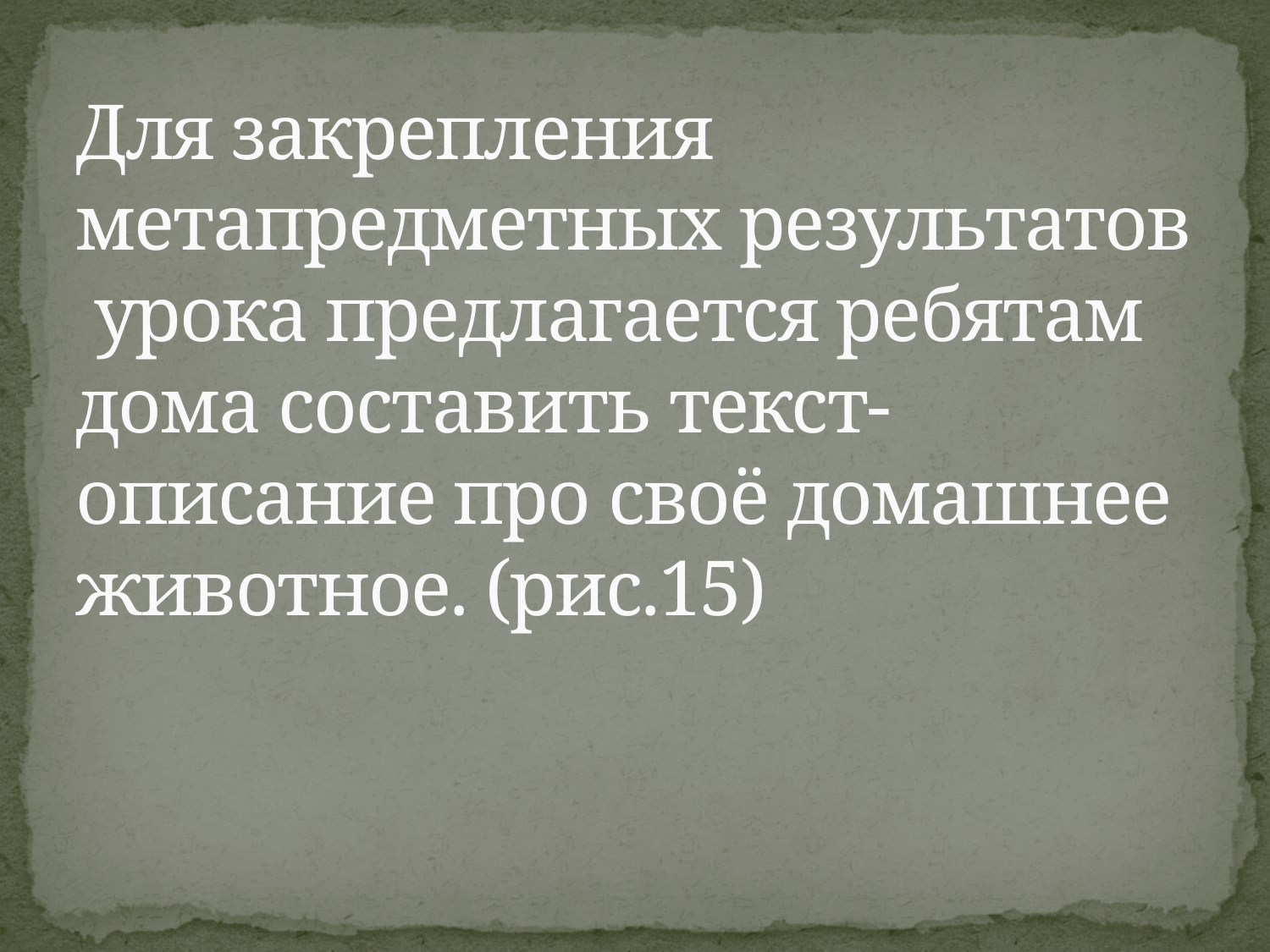

# Для закрепления  метапредметных результатов  урока предлагается ребятам дома составить текст-описание про своё домашнее животное. (рис.15)